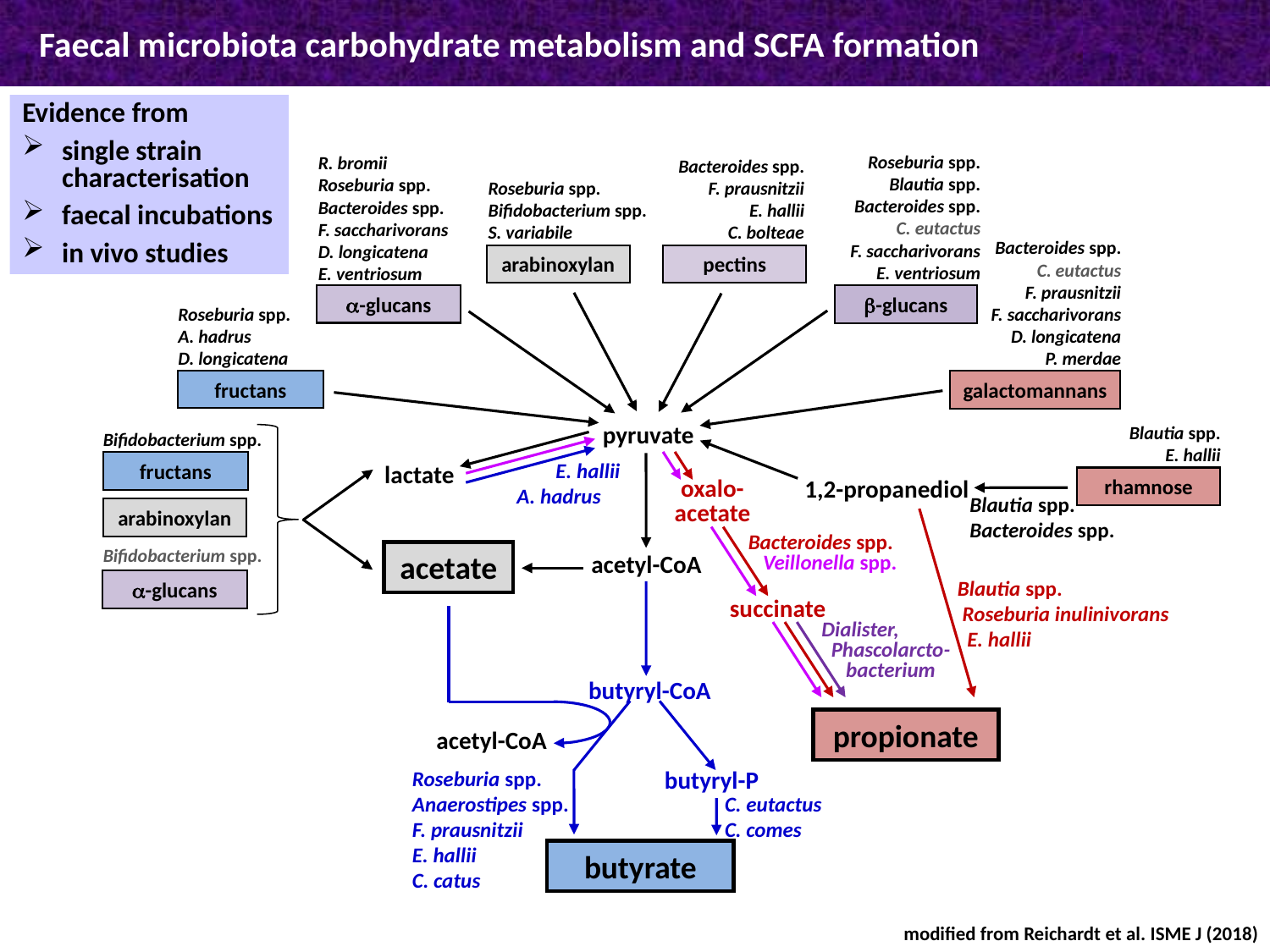

Faecal microbiota carbohydrate metabolism and SCFA formation
Evidence from
single strain characterisation
faecal incubations
in vivo studies
Roseburia spp.
Blautia spp.
Bacteroides spp.
C. eutactus
F. saccharivorans
E. ventriosum

R. bromii
Roseburia spp.
Bacteroides spp.
F. saccharivorans
D. longicatena
E. ventriosum
Bacteroides spp.
F. prausnitzii
E. hallii
C. bolteae
Roseburia spp.
Bifidobacterium spp.
S. variabile
Bacteroides spp.
C. eutactus
F. prausnitzii
F. saccharivorans
D. longicatena
P. merdae
arabinoxylan
pectins
α-glucans
β-glucans

Roseburia spp.
A. hadrus
D. longicatena

fructans
galactomannans

 pyruvate

Blautia spp.
E. hallii
Bifidobacterium spp.

        E. hallii
A. hadrus

fructans
lactate

1,2-propanediol
rhamnose

oxalo-
acetate
Blautia spp.
Bacteroides spp.
arabinoxylan

Bacteroides spp.
   Veillonella spp.

Bifidobacterium spp.
acetate
acetyl-CoA
Blautia spp.
 Roseburia inulinivorans
  E. hallii
α-glucans

succinate

Dialister,
  Phascolarcto-
     bacterium

butyryl-CoA

propionate
acetyl-CoA
butyryl-P
Roseburia spp.
Anaerostipes spp.
F. prausnitzii
E. hallii
C. catus

C. eutactus
C. comes

butyrate
modified from Reichardt et al. ISME J (2018)